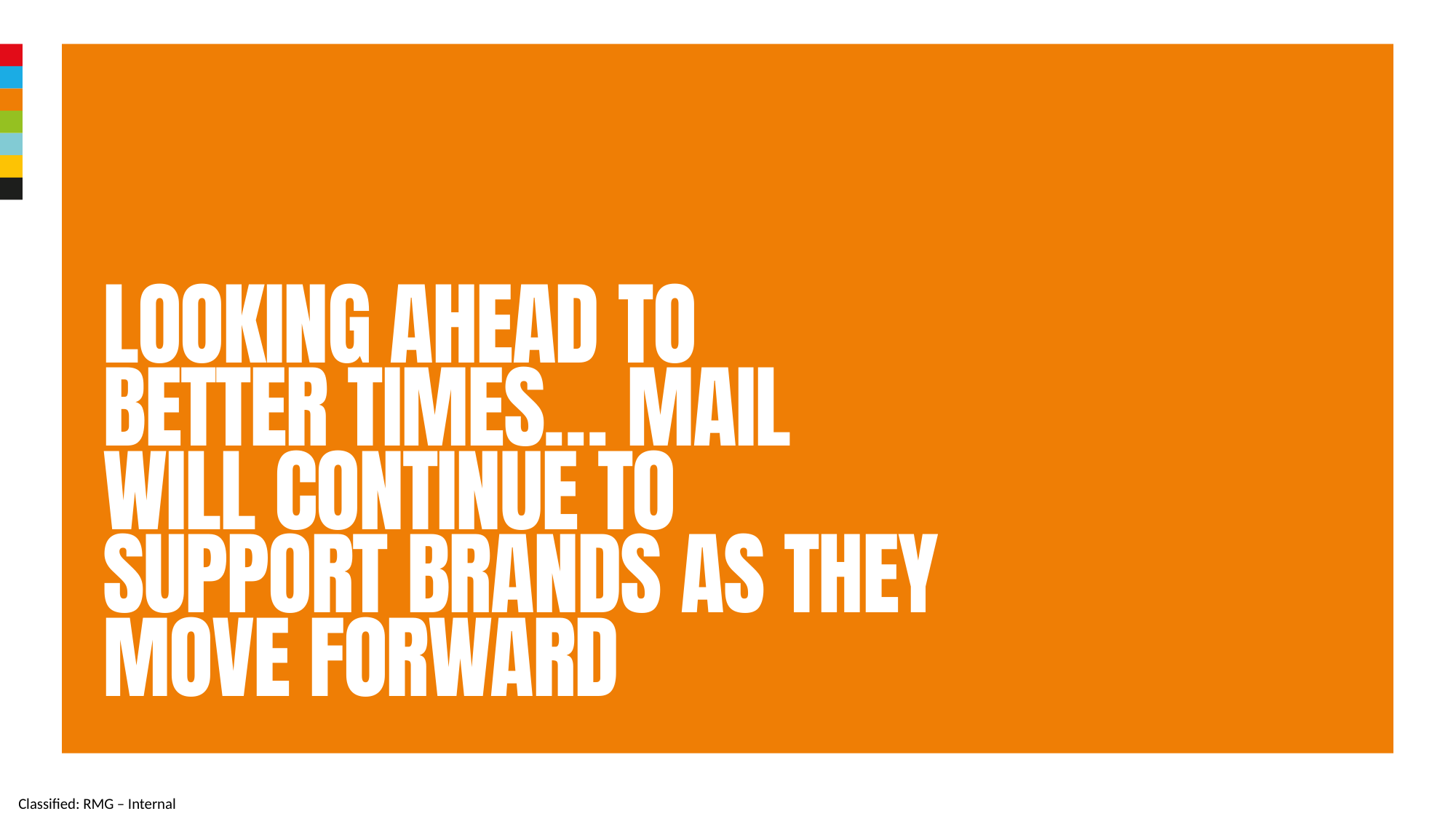

Looking ahead to
Better times… mail will continue to support brands as they move forward